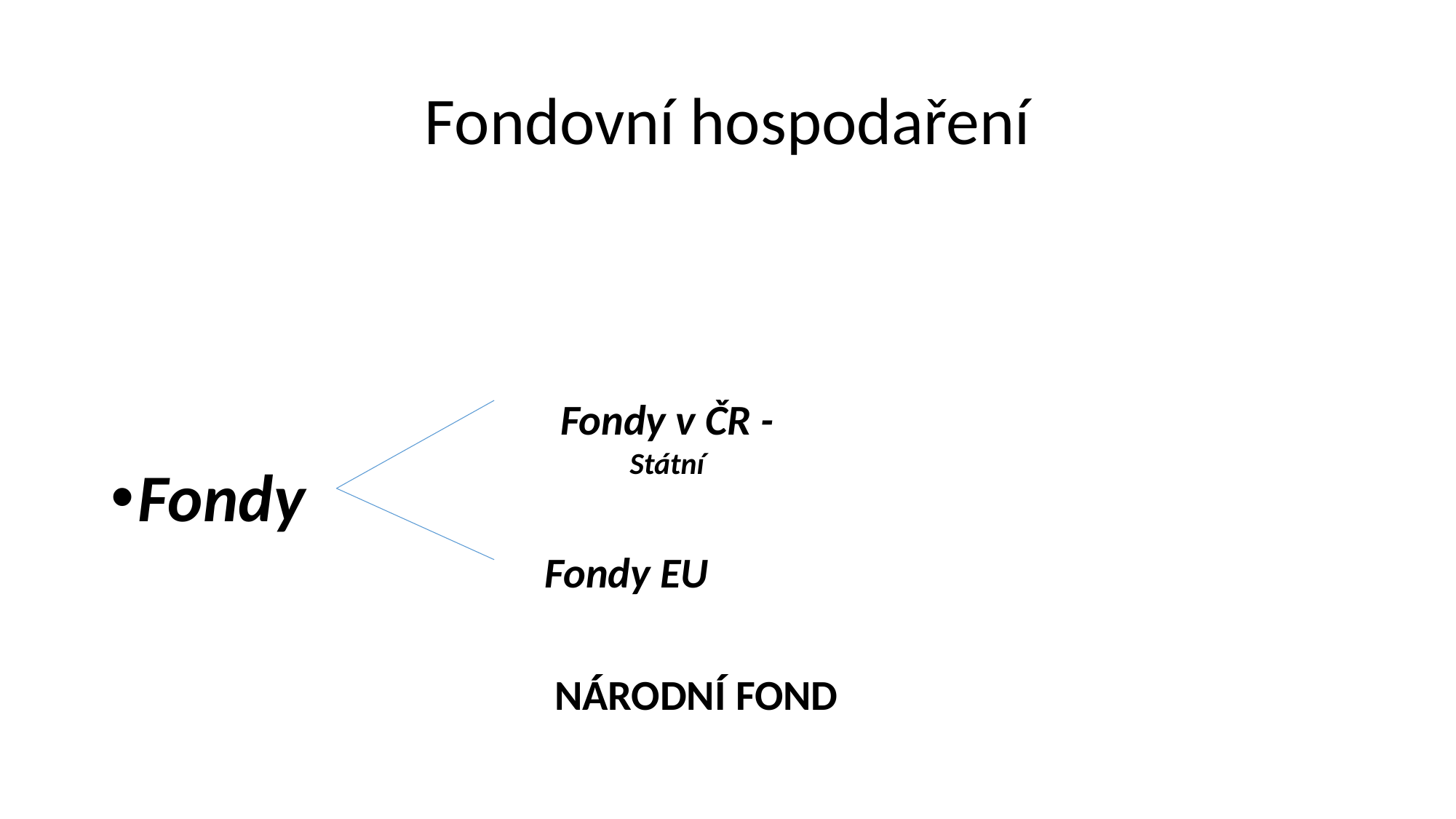

# Fondovní hospodaření

Fondy
                                             Fondy EU

                                              NÁRODNÍ FOND
Fondy v ČR - Státní